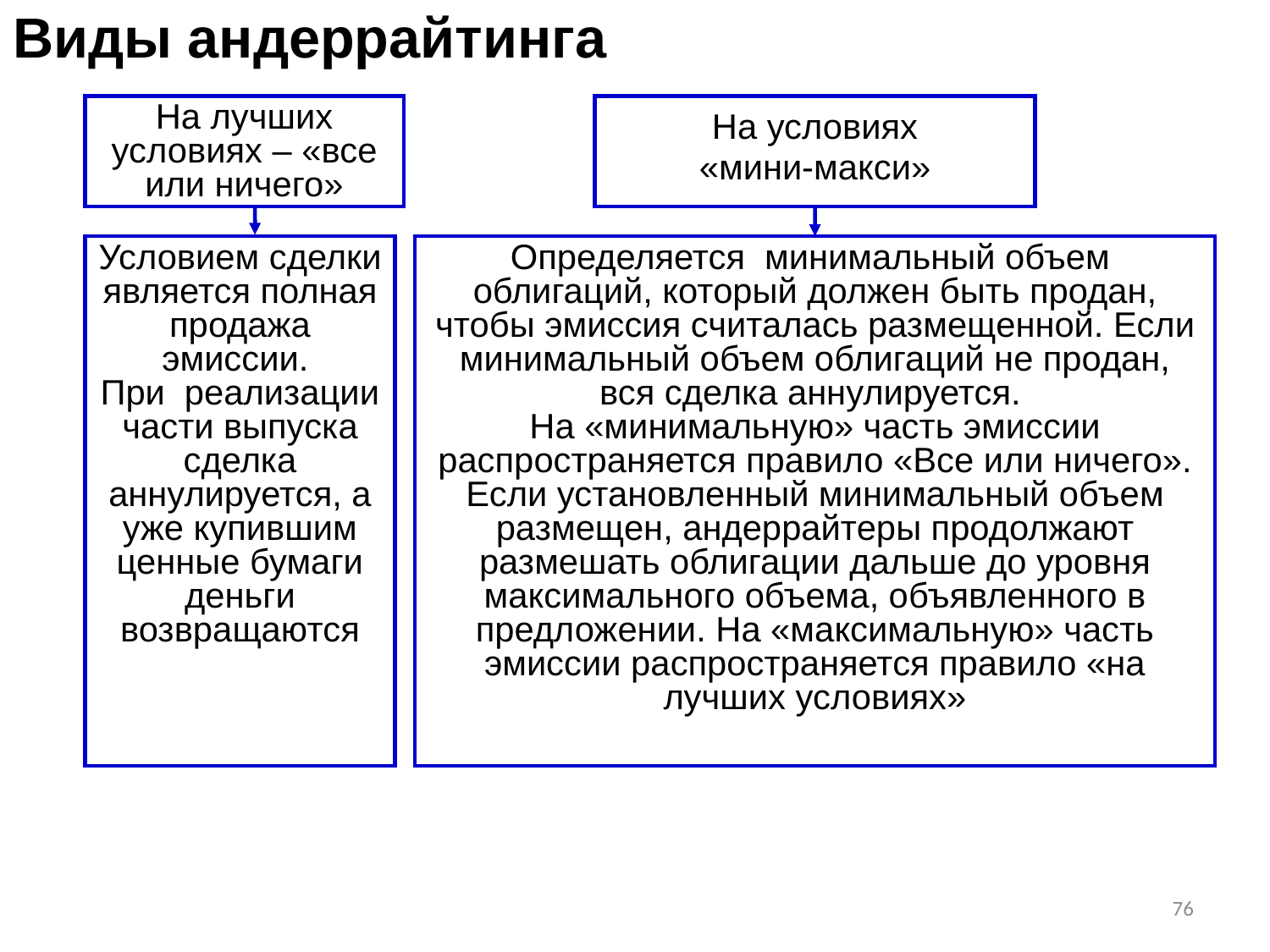

# Виды андеррайтинга
На лучших условиях – «все или ничего»
На условиях
«мини-макси»

Условием сделки является полная продажа эмиссии.
При  реализации части выпуска сделка аннулируется, а уже купившим ценные бумаги деньги возвращаются
Определяется  минимальный объем  облигаций, который должен быть продан, чтобы эмиссия считалась размещенной. Если минимальный объем облигаций не продан, вся сделка аннулируется.
На «минимальную» часть эмиссии распространяется правило «Все или ничего». Если установленный минимальный объем размещен, андеррайтеры продолжают размешать облигации дальше до уровня максимального объема, объявленного в предложении. На «максимальную» часть эмиссии распространяется правило «на лучших условиях»
76